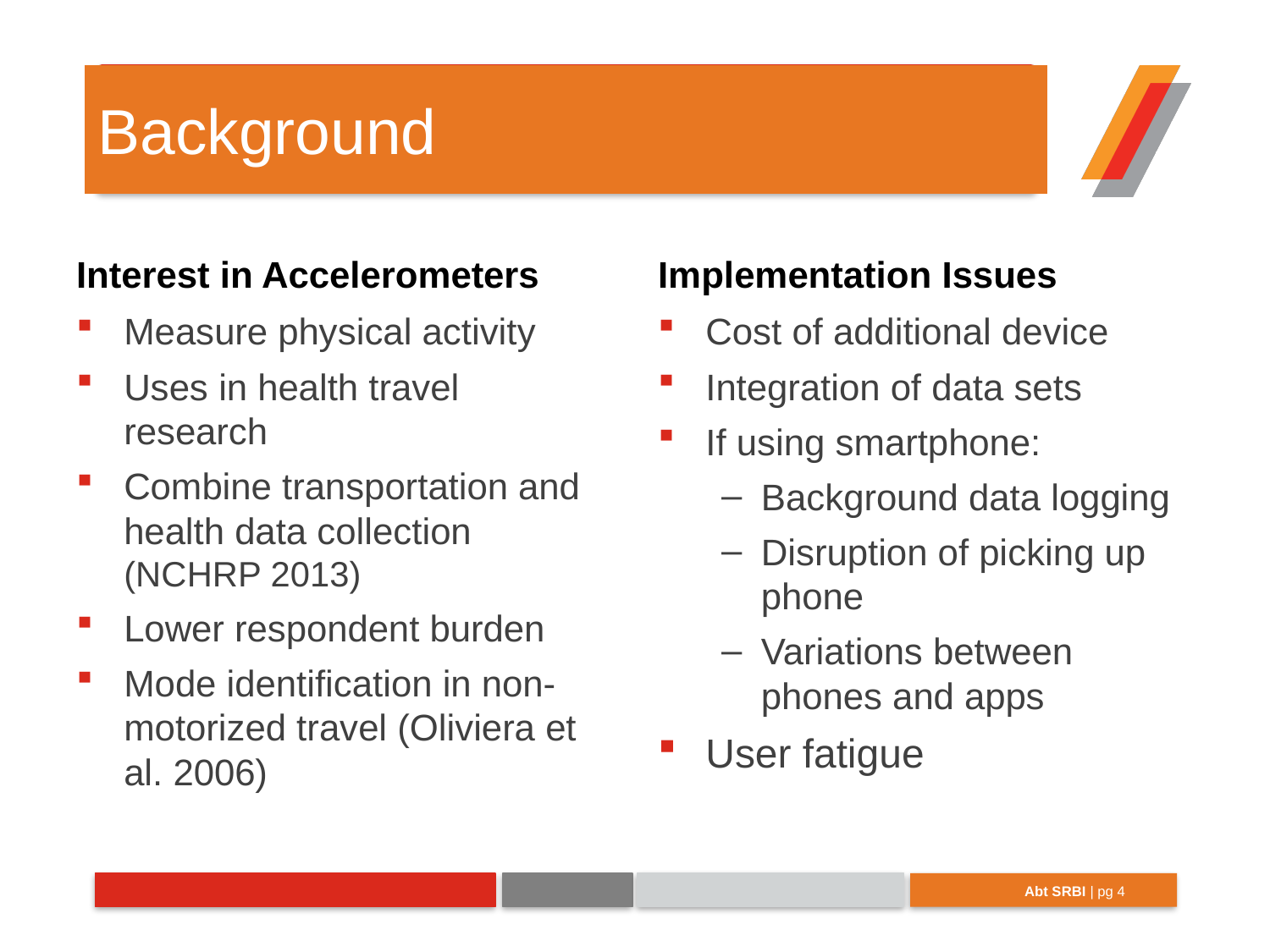

# Background
Interest in Accelerometers
Implementation Issues
Measure physical activity
Uses in health travel research
Combine transportation and health data collection (NCHRP 2013)
Lower respondent burden
Mode identification in non-motorized travel (Oliviera et al. 2006)
Cost of additional device
Integration of data sets
If using smartphone:
Background data logging
Disruption of picking up phone
Variations between phones and apps
User fatigue